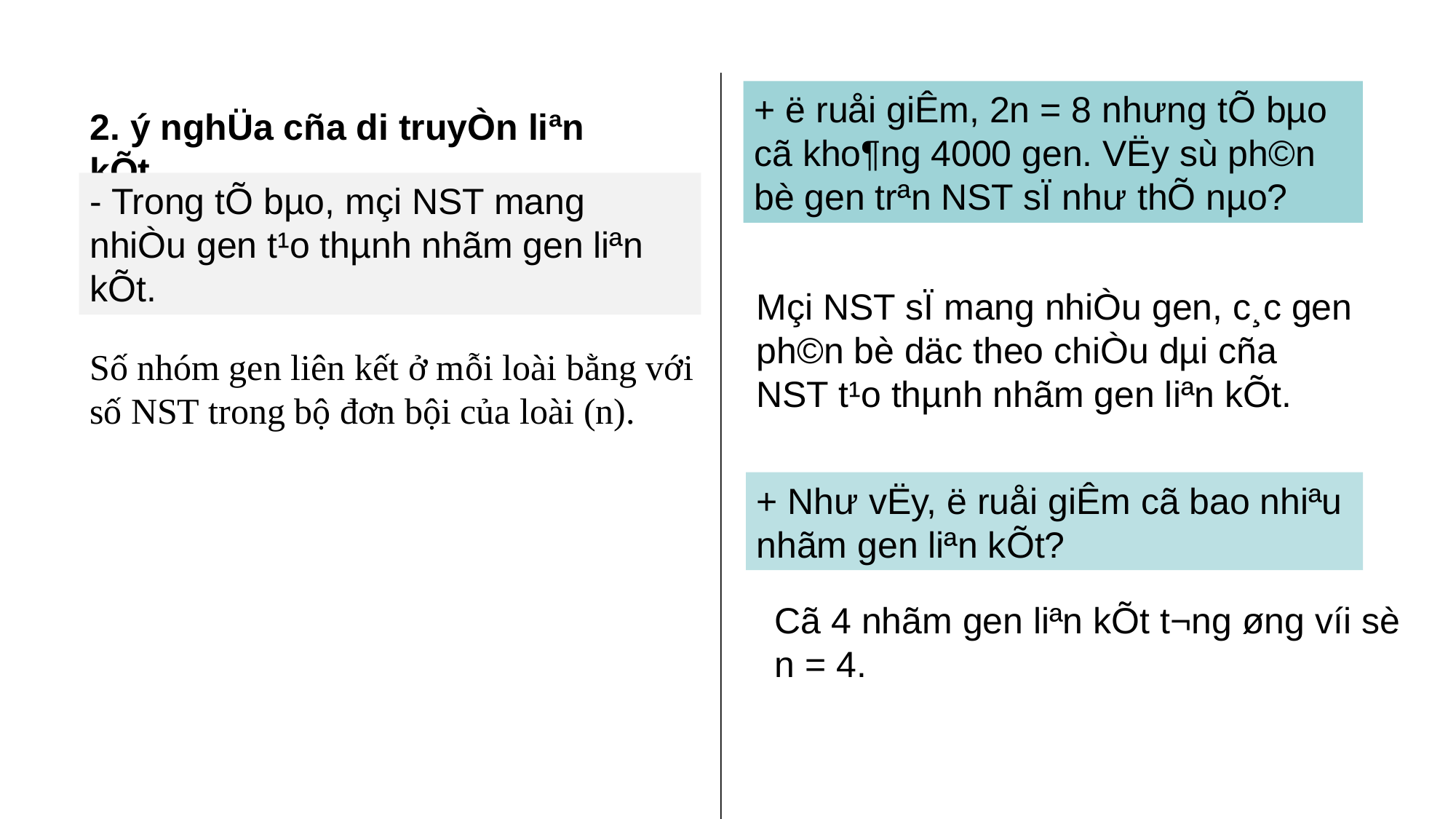

+ ë ruåi giÊm, 2n = 8 nh­ưng tÕ bµo cã kho¶ng 4000 gen. VËy sù ph©n bè gen trªn NST sÏ như­ thÕ nµo?
2. ý nghÜa cña di truyÒn liªn kÕt
- Trong tÕ bµo, mçi NST mang nhiÒu gen t¹o thµnh nhãm gen liªn kÕt.
Mçi NST sÏ mang nhiÒu gen, c¸c gen ph©n bè däc theo chiÒu dµi cña NST t¹o thµnh nhãm gen liªn kÕt.
Số nhóm gen liên kết ở mỗi loài bằng với số NST trong bộ đơn bội của loài (n).
+ Như­ vËy, ë ruåi giÊm cã bao nhiªu nhãm gen liªn kÕt?
Cã 4 nhãm gen liªn kÕt t­¬ng øng víi sè n = 4.